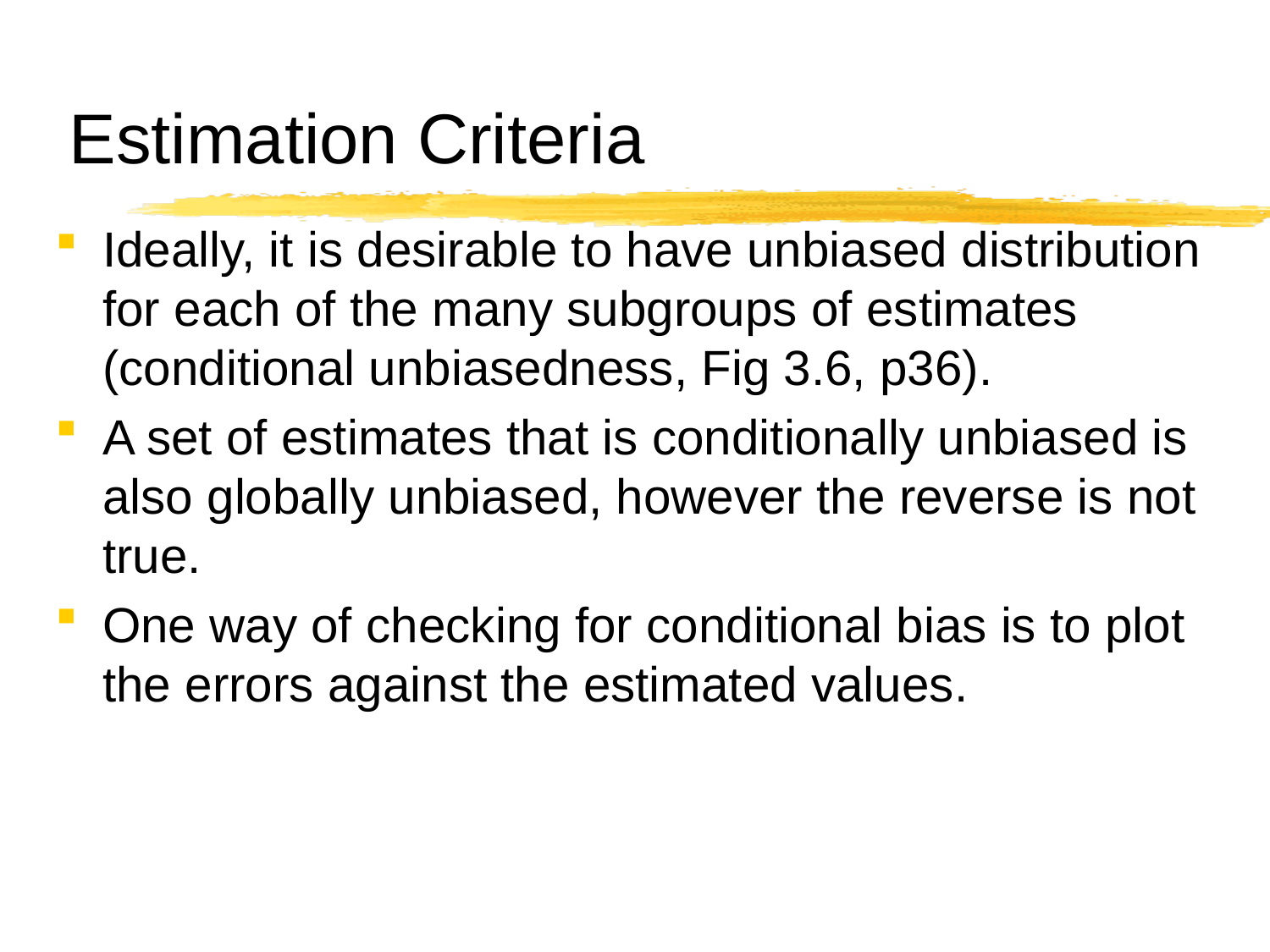

# Estimation Criteria
Ideally, it is desirable to have unbiased distribution for each of the many subgroups of estimates (conditional unbiasedness, Fig 3.6, p36).
A set of estimates that is conditionally unbiased is also globally unbiased, however the reverse is not true.
One way of checking for conditional bias is to plot the errors against the estimated values.